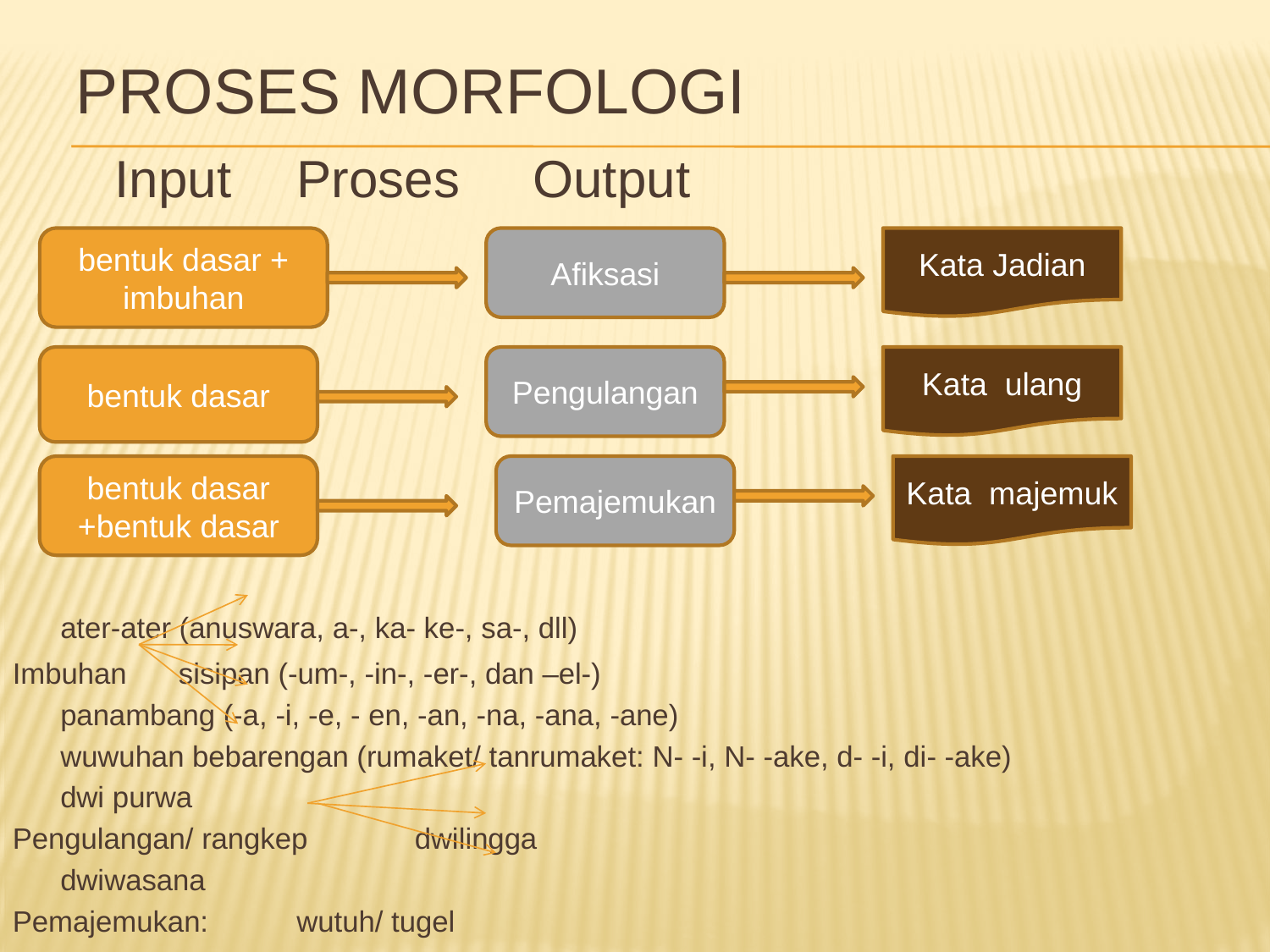

# Proses Morfologi
       Input			Proses		Output

			ater-ater (anuswara, a-, ka- ke-, sa-, dll)
Imbuhan		sisipan (-um-, -in-, -er-, dan –el-)
			panambang (-a, -i, -e, - en, -an, -na, -ana, -ane)
			wuwuhan bebarengan (rumaket/ tanrumaket: N- -i, N- -ake, d- -i, di- -ake)
					dwi purwa
Pengulangan/ rangkep		dwilingga
					dwiwasana
Pemajemukan:	wutuh/ tugel
bentuk dasar + imbuhan

Afiksasi

Kata Jadian

bentuk dasar

Pengulangan

Kata  ulang

bentuk dasar +bentuk dasar

Pemajemukan

Kata  majemuk